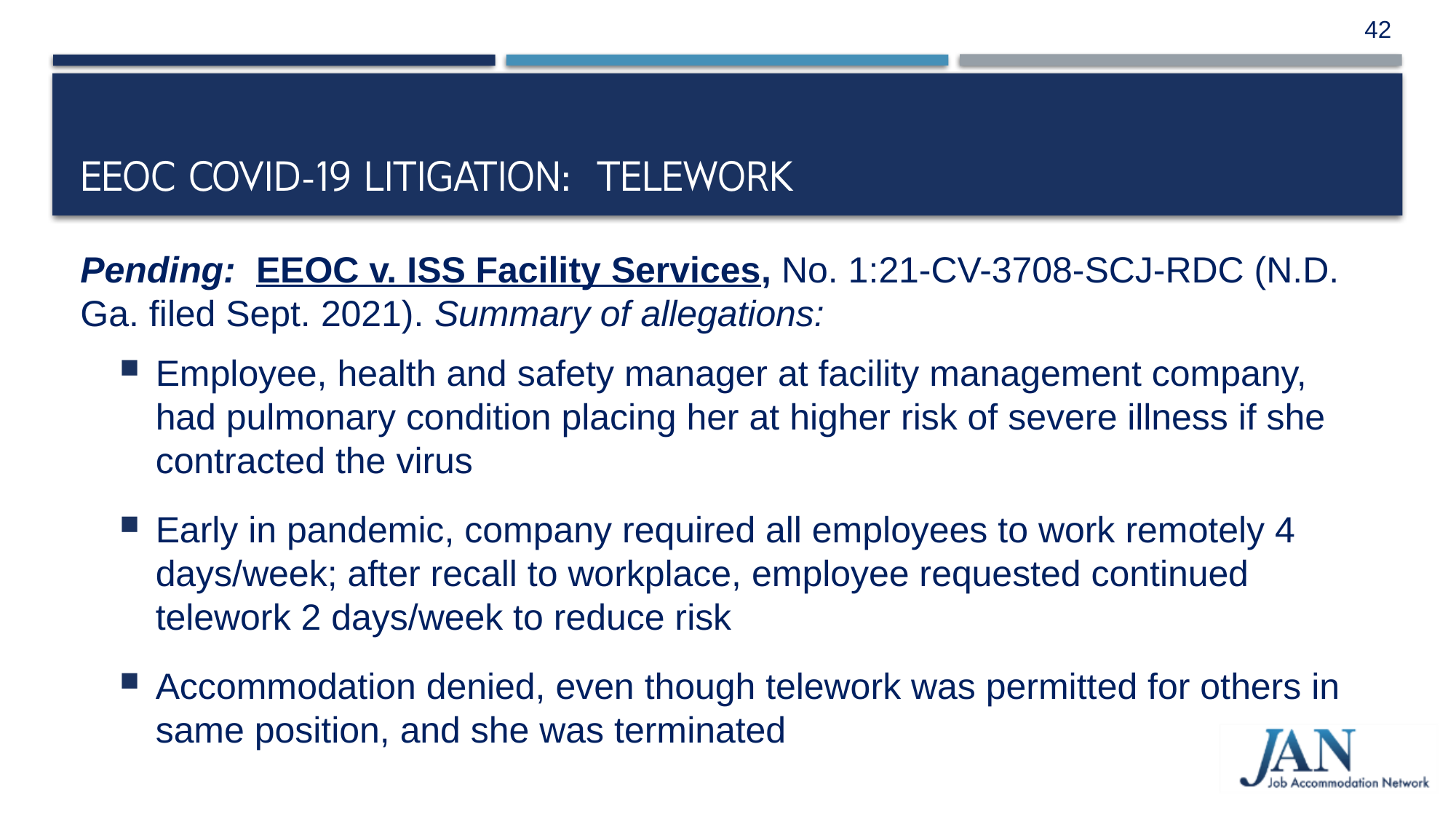

42
# EEOC COVID-19 Litigation:  Telework
Pending:  EEOC v. ISS Facility Services, No. 1:21-CV-3708-SCJ-RDC (N.D. Ga. filed Sept. 2021). Summary of allegations:
Employee, health and safety manager at facility management company, had pulmonary condition placing her at higher risk of severe illness if she contracted the virus
Early in pandemic, company required all employees to work remotely 4 days/week; after recall to workplace, employee requested continued telework 2 days/week to reduce risk
Accommodation denied, even though telework was permitted for others in same position, and she was terminated